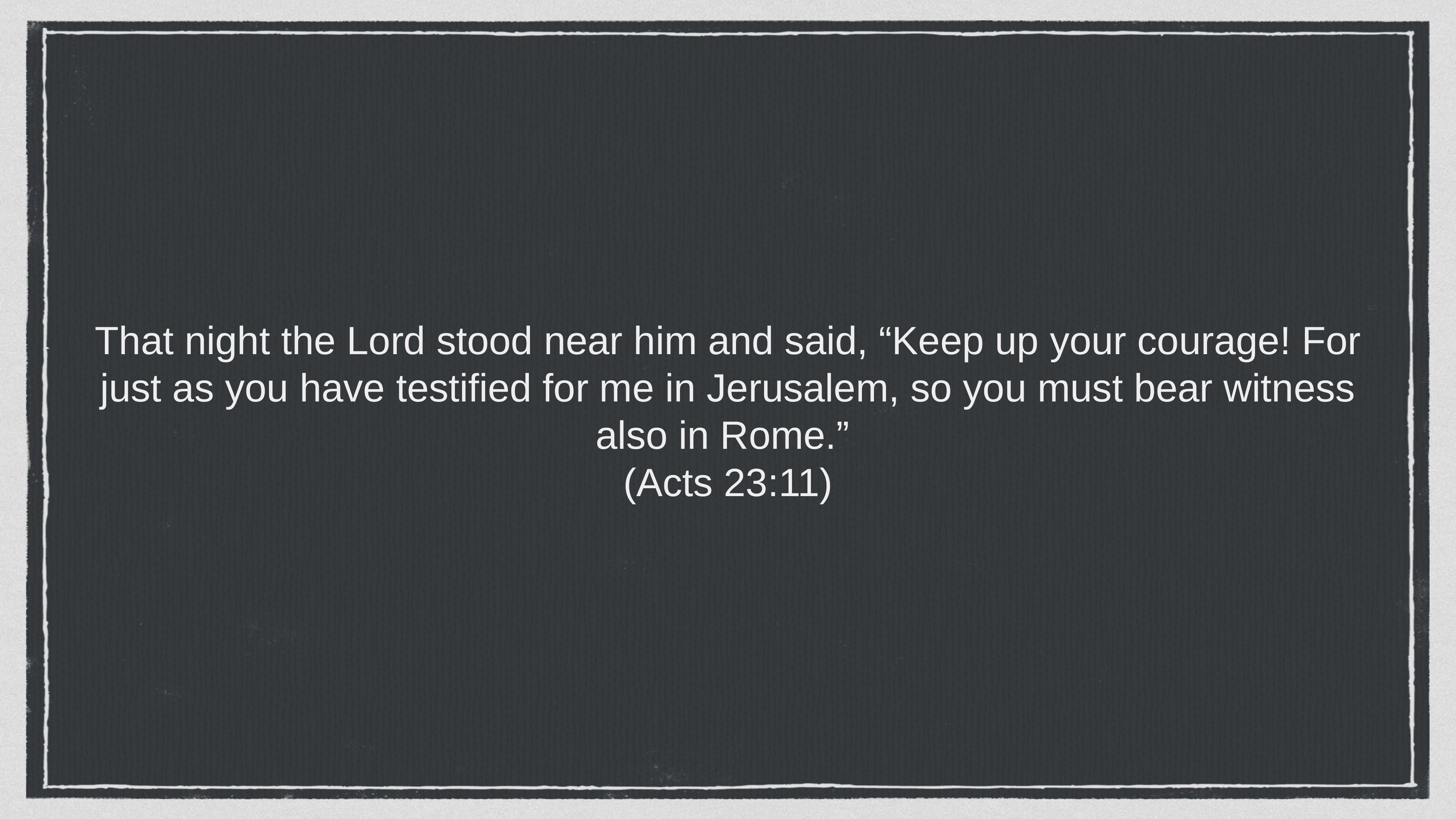

That night the Lord stood near him and said, “Keep up your courage! For just as you have testified for me in Jerusalem, so you must bear witness also in Rome.”
(Acts 23:11)